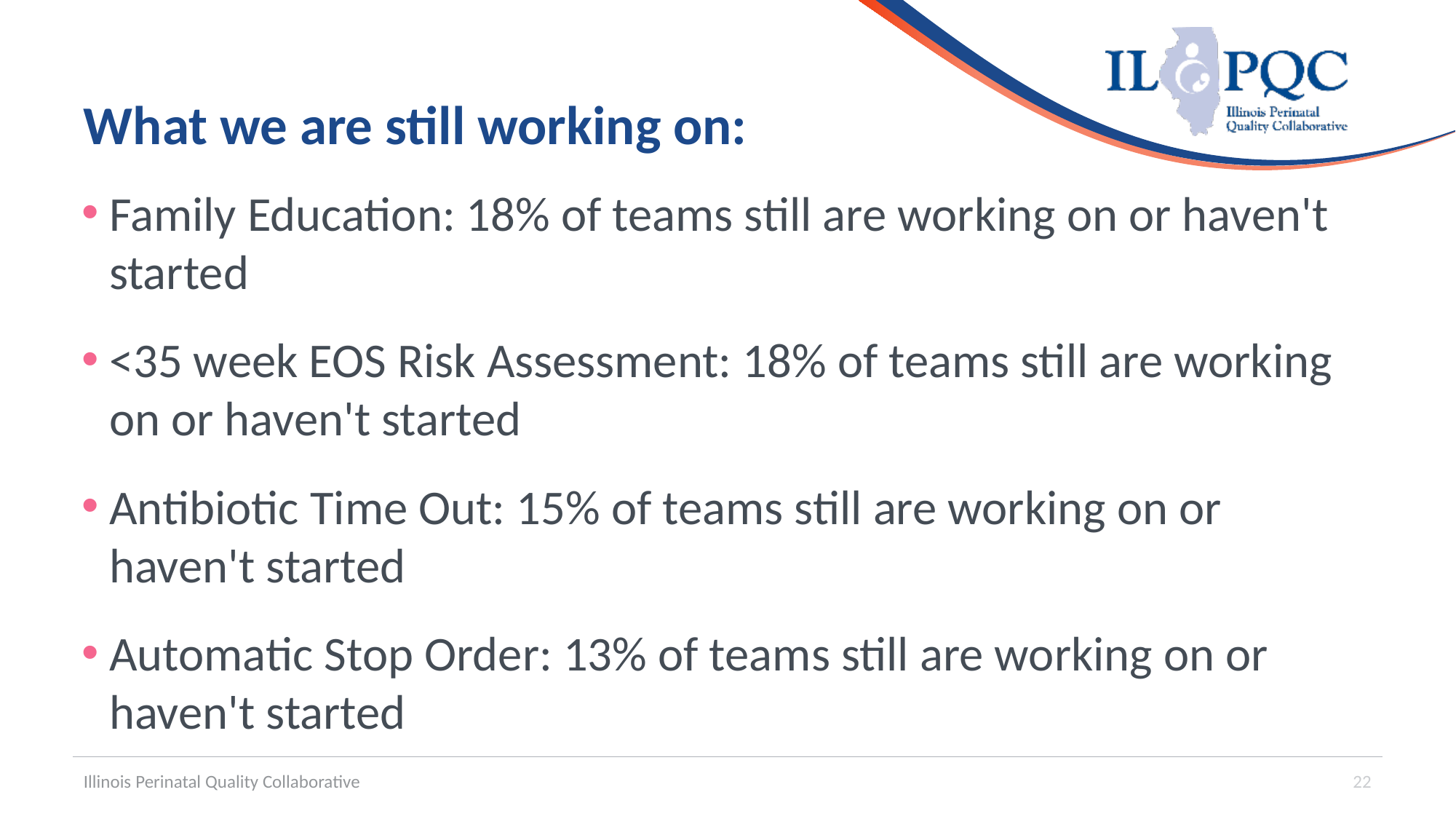

# What we are still working on:
Family Education: 18% of teams still are working on or haven't started
<35 week EOS Risk Assessment: 18% of teams still are working on or haven't started
Antibiotic Time Out: 15% of teams still are working on or haven't started
Automatic Stop Order: 13% of teams still are working on or haven't started
Illinois Perinatal Quality Collaborative
22